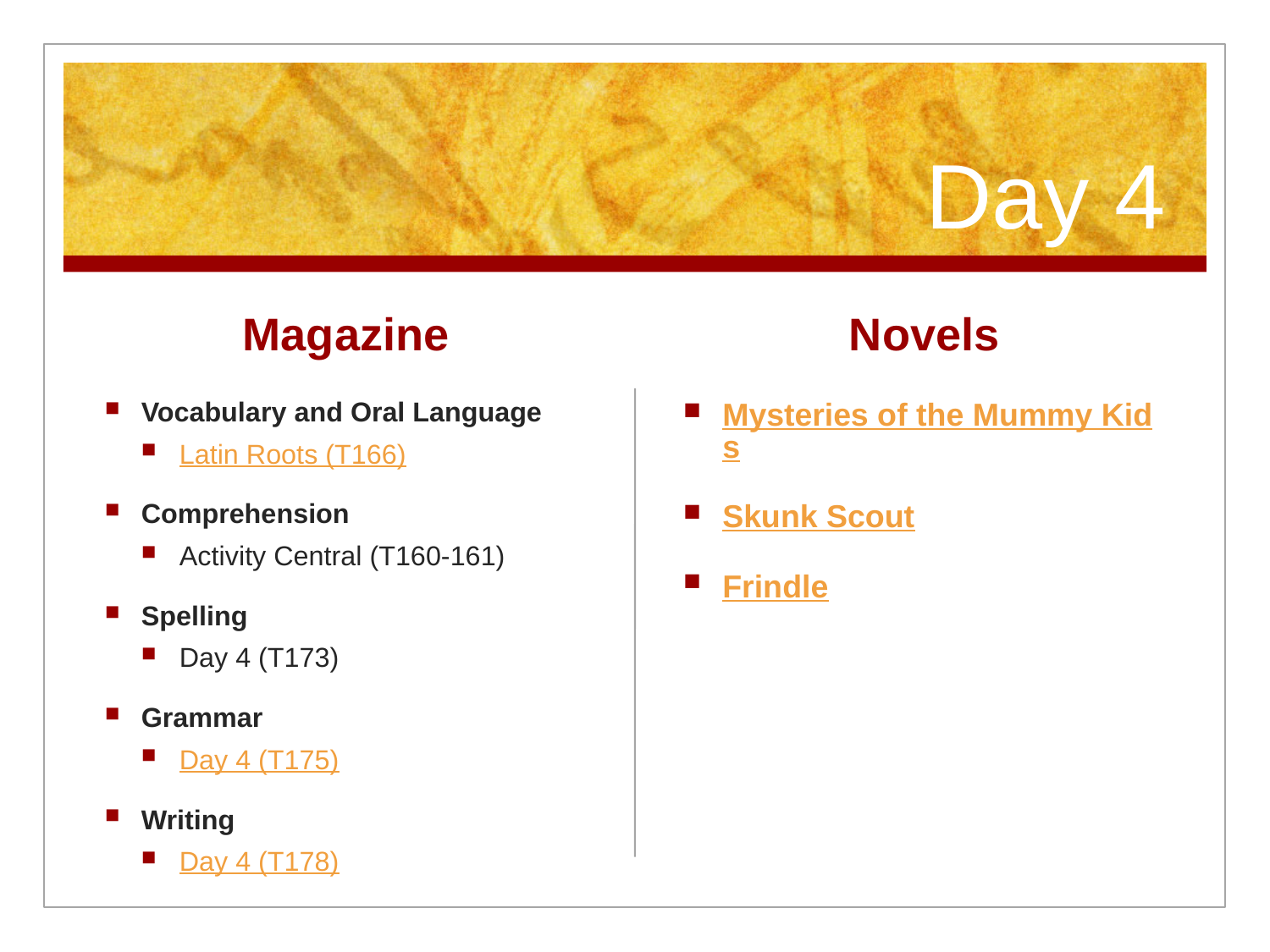

# Day 4
Magazine
Novels
Vocabulary and Oral Language
Latin Roots (T166)
Comprehension
Activity Central (T160-161)
Spelling
Day 4 (T173)
Grammar
Day 4 (T175)
Writing
Day 4 (T178)
Mysteries of the Mummy Kids
Skunk Scout
Frindle